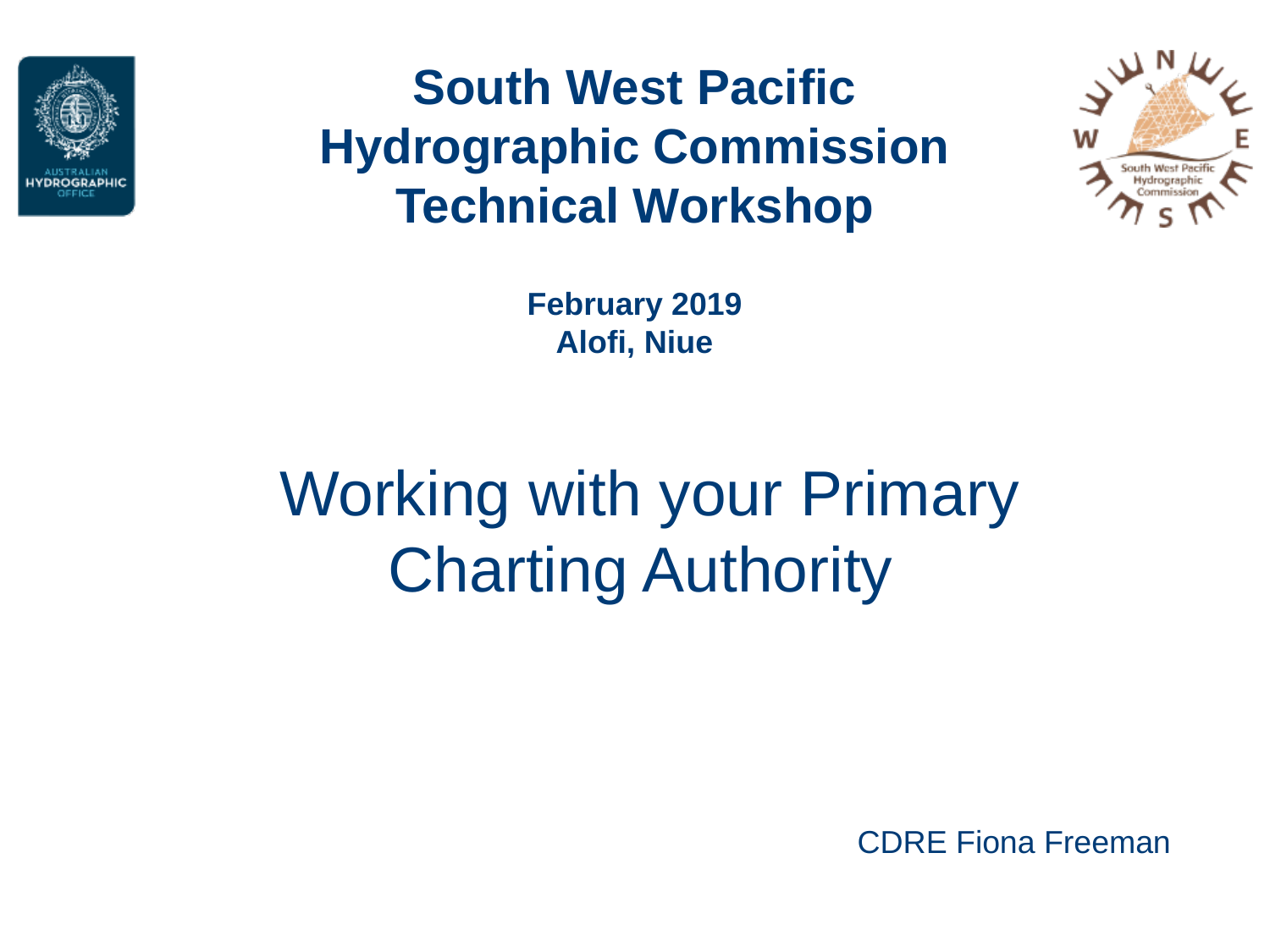

# South West Pacific Hydrographic Commission Technical Workshop February 2019 Alofi, Niue
Working with your Primary Charting Authority
CDRE Fiona Freeman